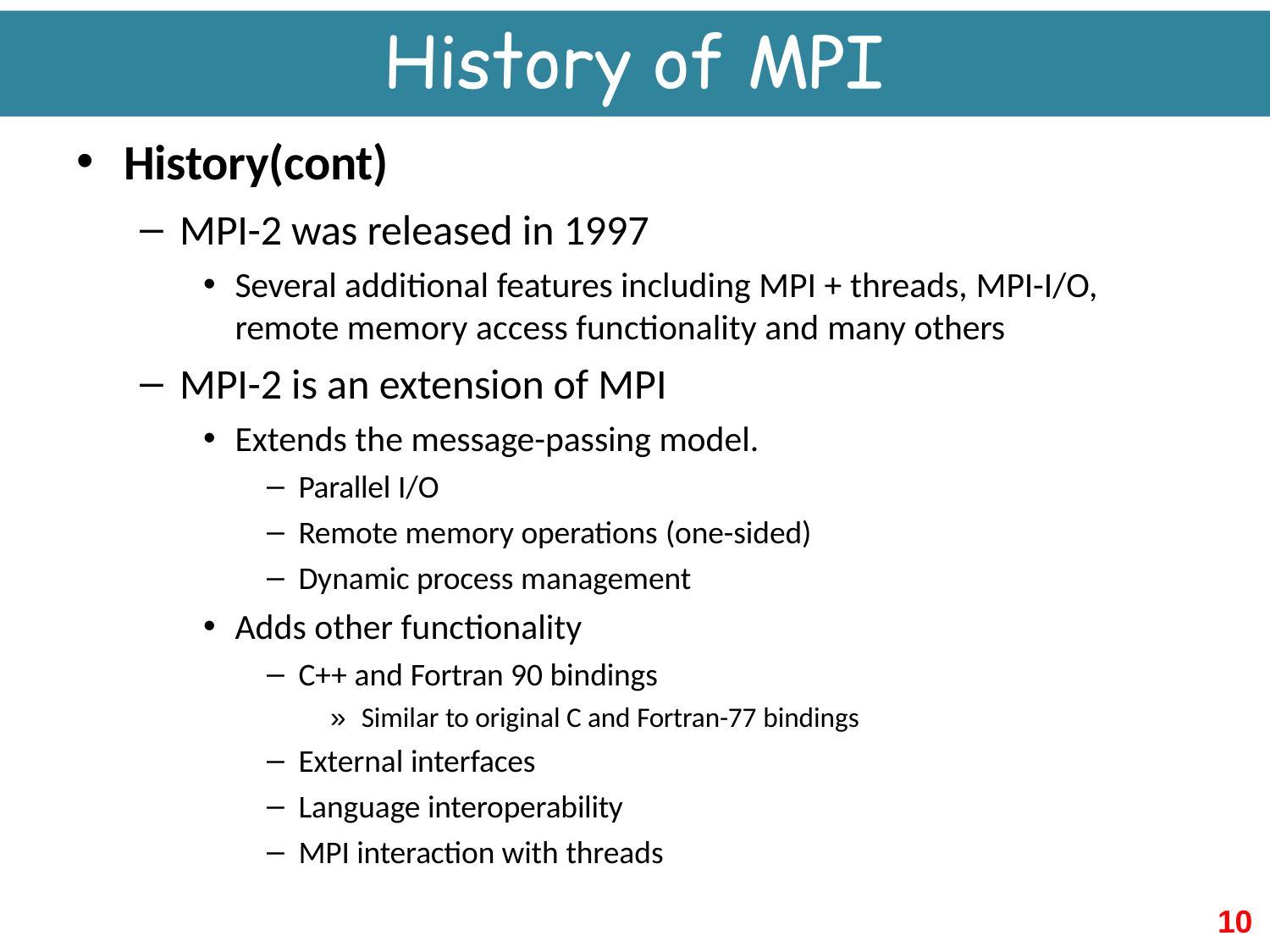

# History of MPI
History(cont)
MPI-2 was released in 1997
Several additional features including MPI + threads, MPI-I/O,
remote memory access functionality and many others
MPI-2 is an extension of MPI
Extends the message-passing model.
Parallel I/O
Remote memory operations (one-sided)
Dynamic process management
Adds other functionality
C++ and Fortran 90 bindings
»  Similar to original C and Fortran-77 bindings
External interfaces
Language interoperability
MPI interaction with threads
10